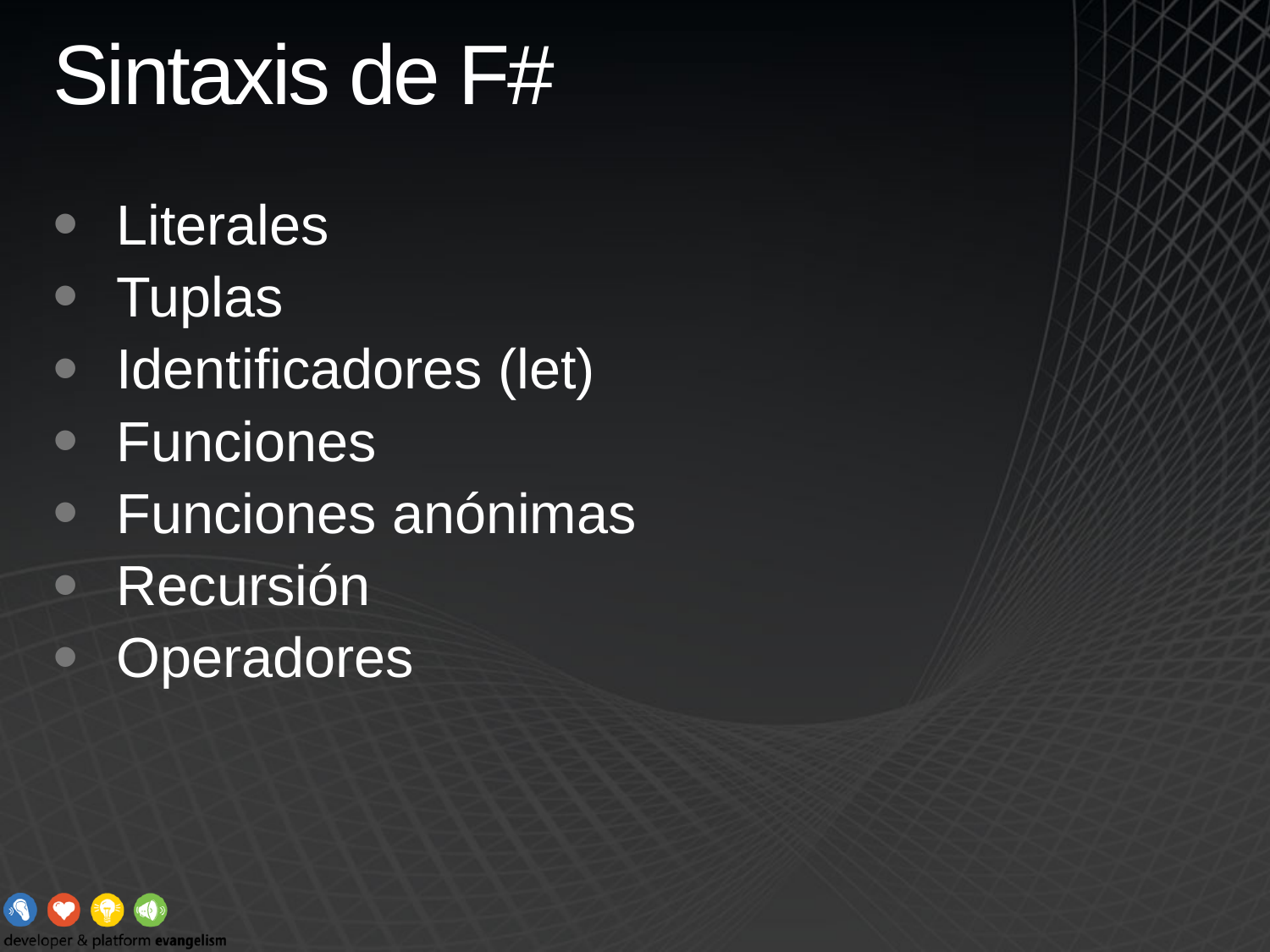

# Sintaxis de F#
Literales
Tuplas
Identificadores (let)
Funciones
Funciones anónimas
Recursión
Operadores